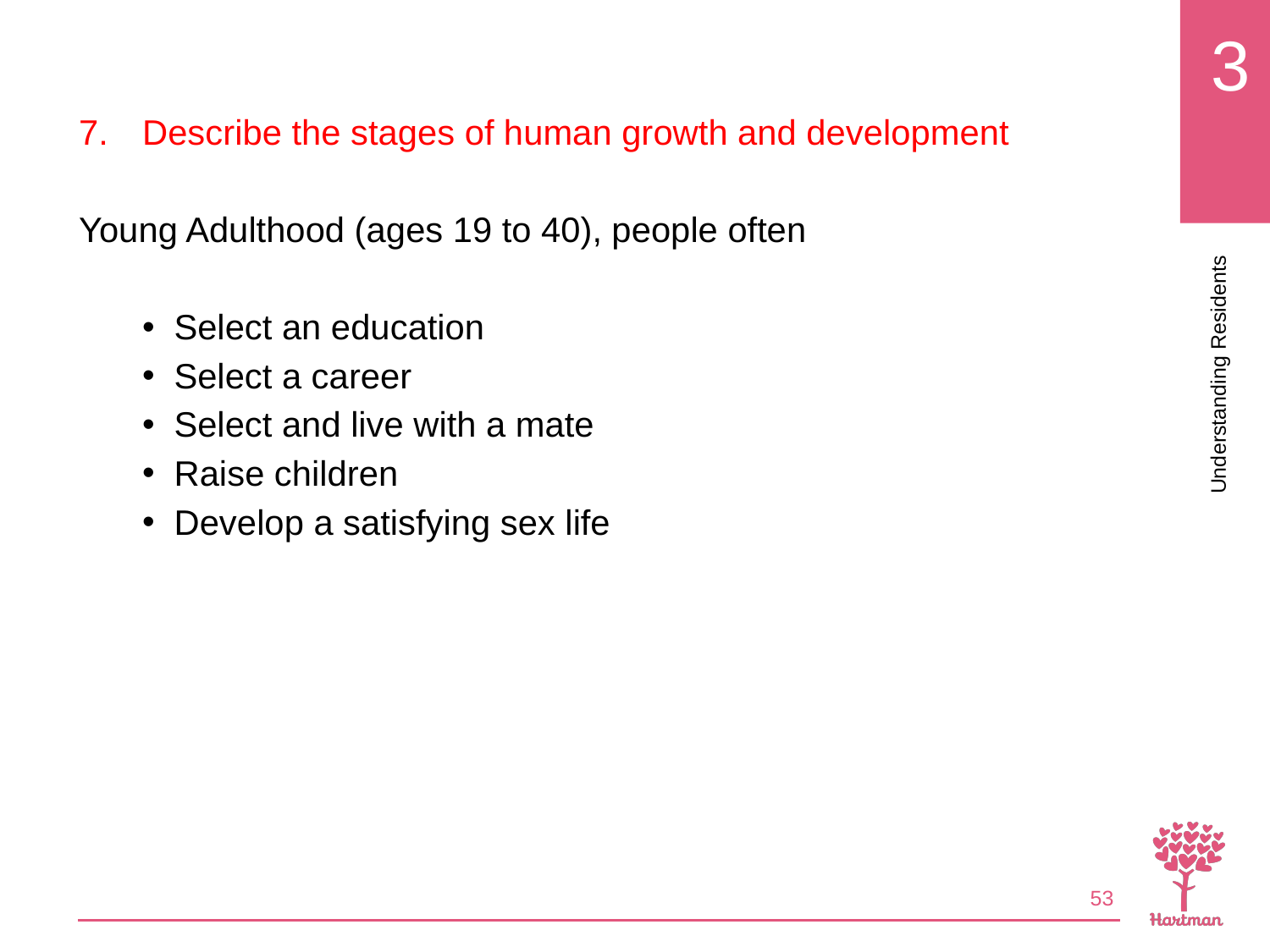

# LO7, content 7
Describe the stages of human growth and development

Young Adulthood (ages 19 to 40), people often

Select an education
Select a career
Select and live with a mate
Raise children
Develop a satisfying sex life

53